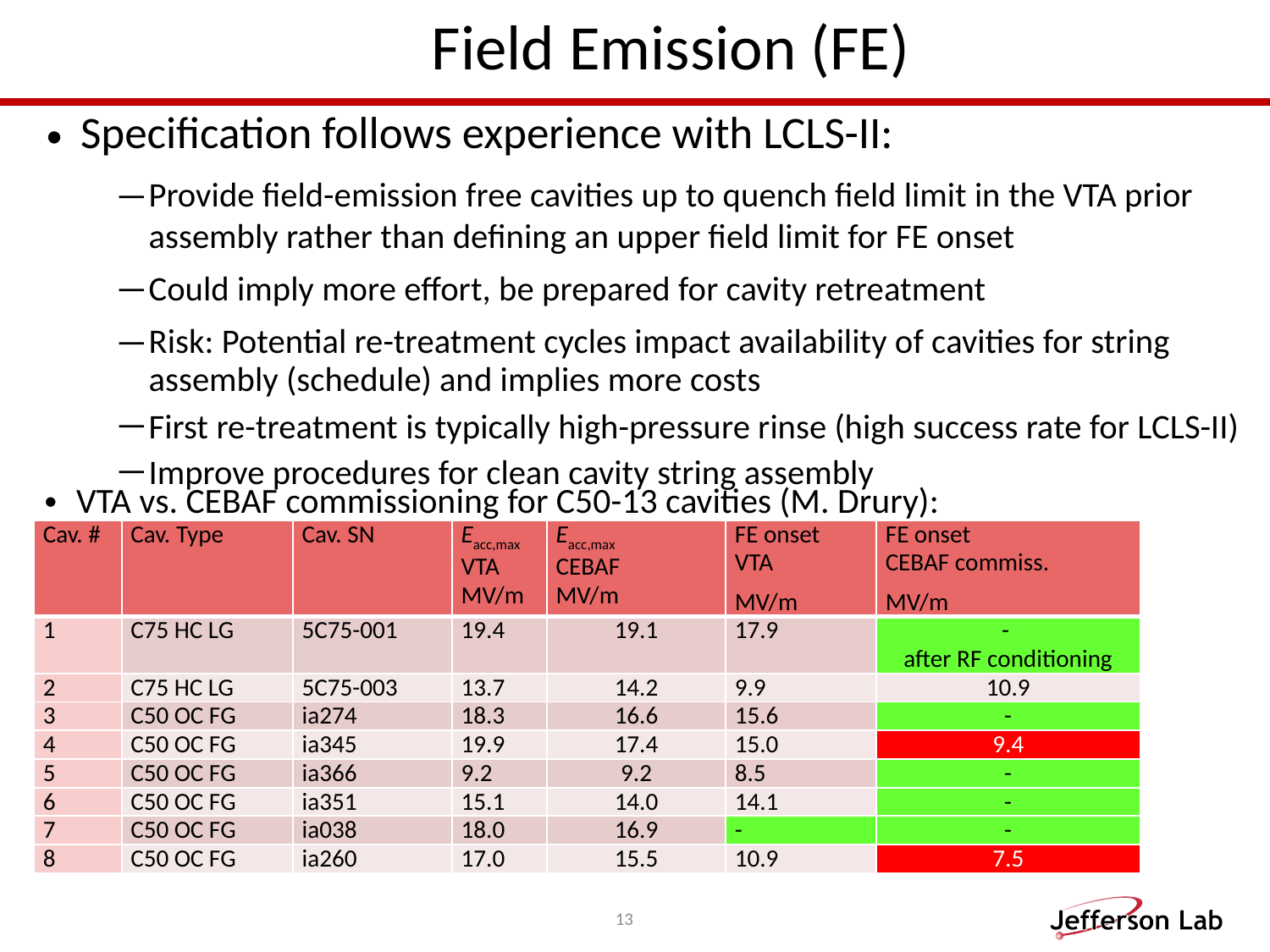

# Field Emission (FE)
Specification follows experience with LCLS-II:
Provide field-emission free cavities up to quench field limit in the VTA prior assembly rather than defining an upper field limit for FE onset
Could imply more effort, be prepared for cavity retreatment
Risk: Potential re-treatment cycles impact availability of cavities for string assembly (schedule) and implies more costs
First re-treatment is typically high-pressure rinse (high success rate for LCLS-II)
Improve procedures for clean cavity string assembly
VTA vs. CEBAF commissioning for C50-13 cavities (M. Drury):
| Cav. # | Cav. Type | Cav. SN | Eacc,max VTA MV/m | Eacc,max CEBAF MV/m | FE onset VTA MV/m | FE onset CEBAF commiss. MV/m |
| --- | --- | --- | --- | --- | --- | --- |
| 1 | C75 HC LG | 5C75-001 | 19.4 | 19.1 | 17.9 | - after RF conditioning |
| 2 | C75 HC LG | 5C75-003 | 13.7 | 14.2 | 9.9 | 10.9 |
| 3 | C50 OC FG | ia274 | 18.3 | 16.6 | 15.6 | - |
| 4 | C50 OC FG | ia345 | 19.9 | 17.4 | 15.0 | 9.4 |
| 5 | C50 OC FG | ia366 | 9.2 | 9.2 | 8.5 | - |
| 6 | C50 OC FG | ia351 | 15.1 | 14.0 | 14.1 | - |
| 7 | C50 OC FG | ia038 | 18.0 | 16.9 | - | - |
| 8 | C50 OC FG | ia260 | 17.0 | 15.5 | 10.9 | 7.5 |
13